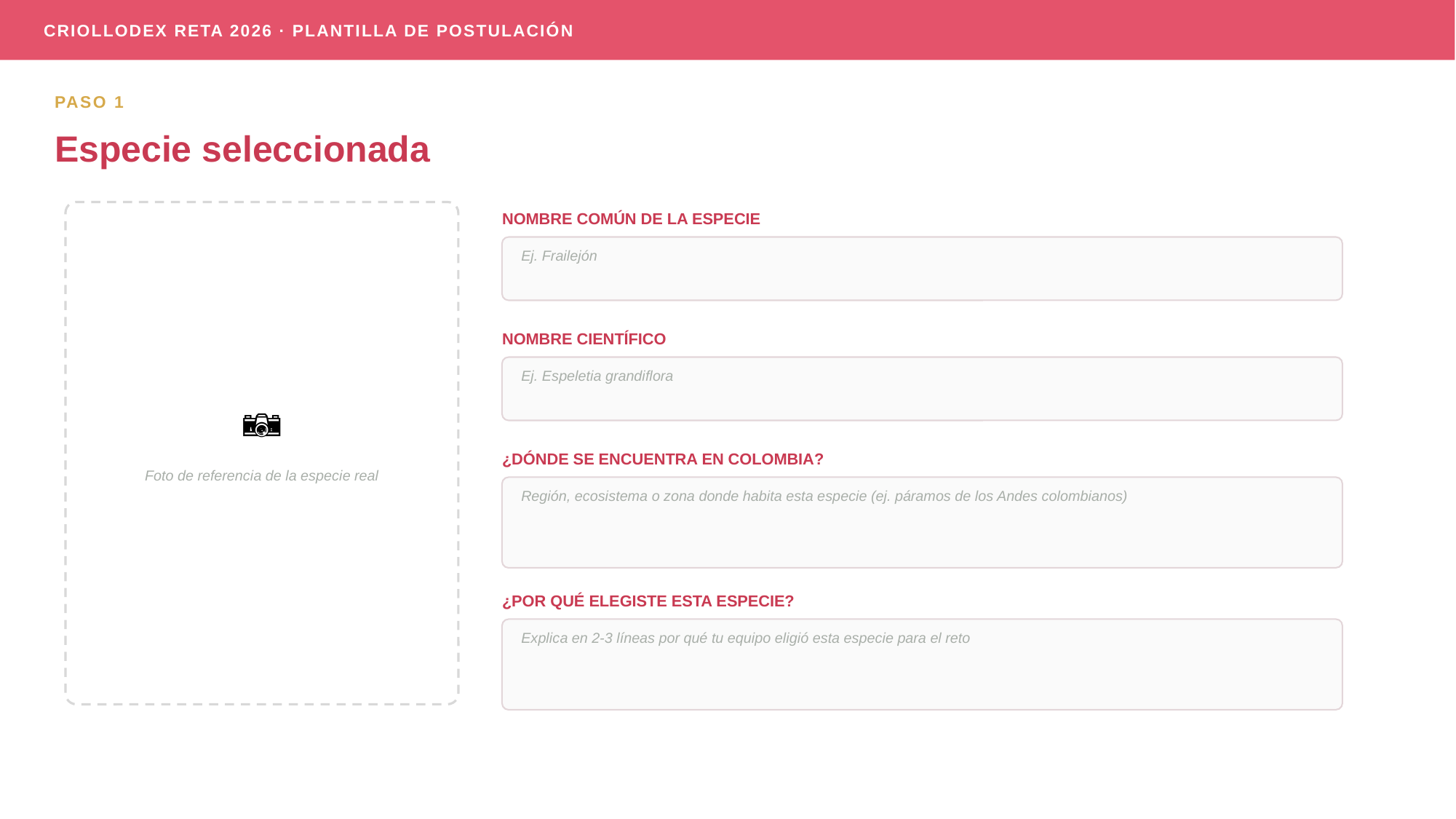

CRIOLLODEX RETA 2026 · PLANTILLA DE POSTULACIÓN
PASO 1
Especie seleccionada

NOMBRE COMÚN DE LA ESPECIE

Ej. Frailejón
NOMBRE CIENTÍFICO

Ej. Espeletia grandiflora
📷
¿DÓNDE SE ENCUENTRA EN COLOMBIA?
Foto de referencia de la especie real

Región, ecosistema o zona donde habita esta especie (ej. páramos de los Andes colombianos)
¿POR QUÉ ELEGISTE ESTA ESPECIE?

Explica en 2-3 líneas por qué tu equipo eligió esta especie para el reto